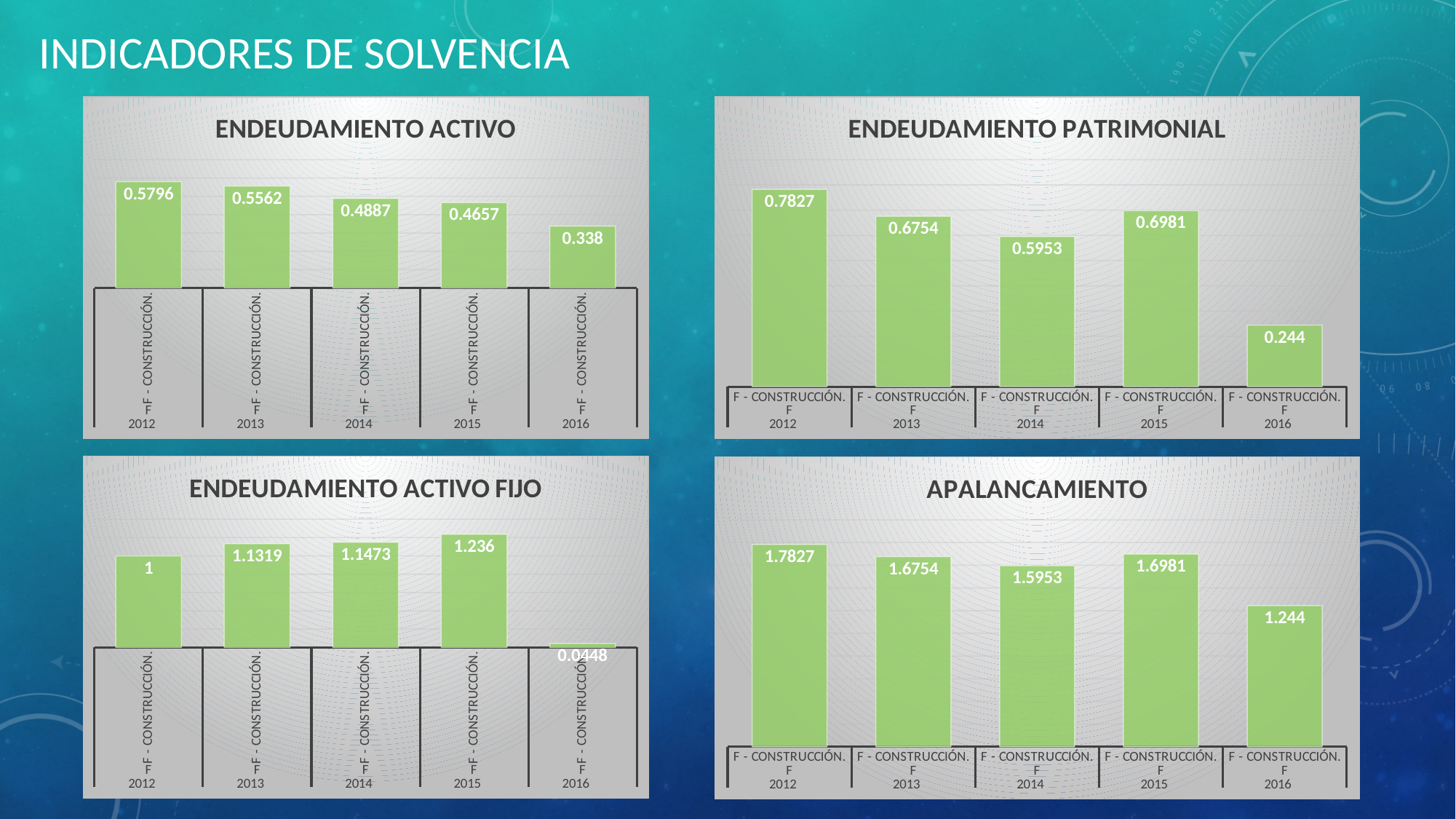

# Indicadores de Solvencia

### Chart:

| Category | ENDEUDAMIENTO ACTIVO |
|---|---|
| F - CONSTRUCCIÓN. | 0.5796 |
| F - CONSTRUCCIÓN. | 0.5562 |
| F - CONSTRUCCIÓN. | 0.4887 |
| F - CONSTRUCCIÓN. | 0.4657 |
| F - CONSTRUCCIÓN. | 0.338 |

### Chart: ENDEUDAMIENTO PATRIMONIAL

| Category | EDEUDAMIENTO PATRIMONIAL |
|---|---|
| F - CONSTRUCCIÓN. | 0.7827 |
| F - CONSTRUCCIÓN. | 0.6754 |
| F - CONSTRUCCIÓN. | 0.5953 |
| F - CONSTRUCCIÓN. | 0.6981 |
| F - CONSTRUCCIÓN. | 0.244 |

### Chart: ENDEUDAMIENTO ACTIVO FIJO

| Category | ENDUEDAMIENTO ACTIVO FIJO |
|---|---|
| F - CONSTRUCCIÓN. | 1.0 |
| F - CONSTRUCCIÓN. | 1.1319 |
| F - CONSTRUCCIÓN. | 1.1473 |
| F - CONSTRUCCIÓN. | 1.236 |
| F - CONSTRUCCIÓN. | 0.0448 |

### Chart:

| Category | APALANCAMIENTO |
|---|---|
| F - CONSTRUCCIÓN. | 1.7827 |
| F - CONSTRUCCIÓN. | 1.6754 |
| F - CONSTRUCCIÓN. | 1.5953 |
| F - CONSTRUCCIÓN. | 1.6981 |
| F - CONSTRUCCIÓN. | 1.244 |